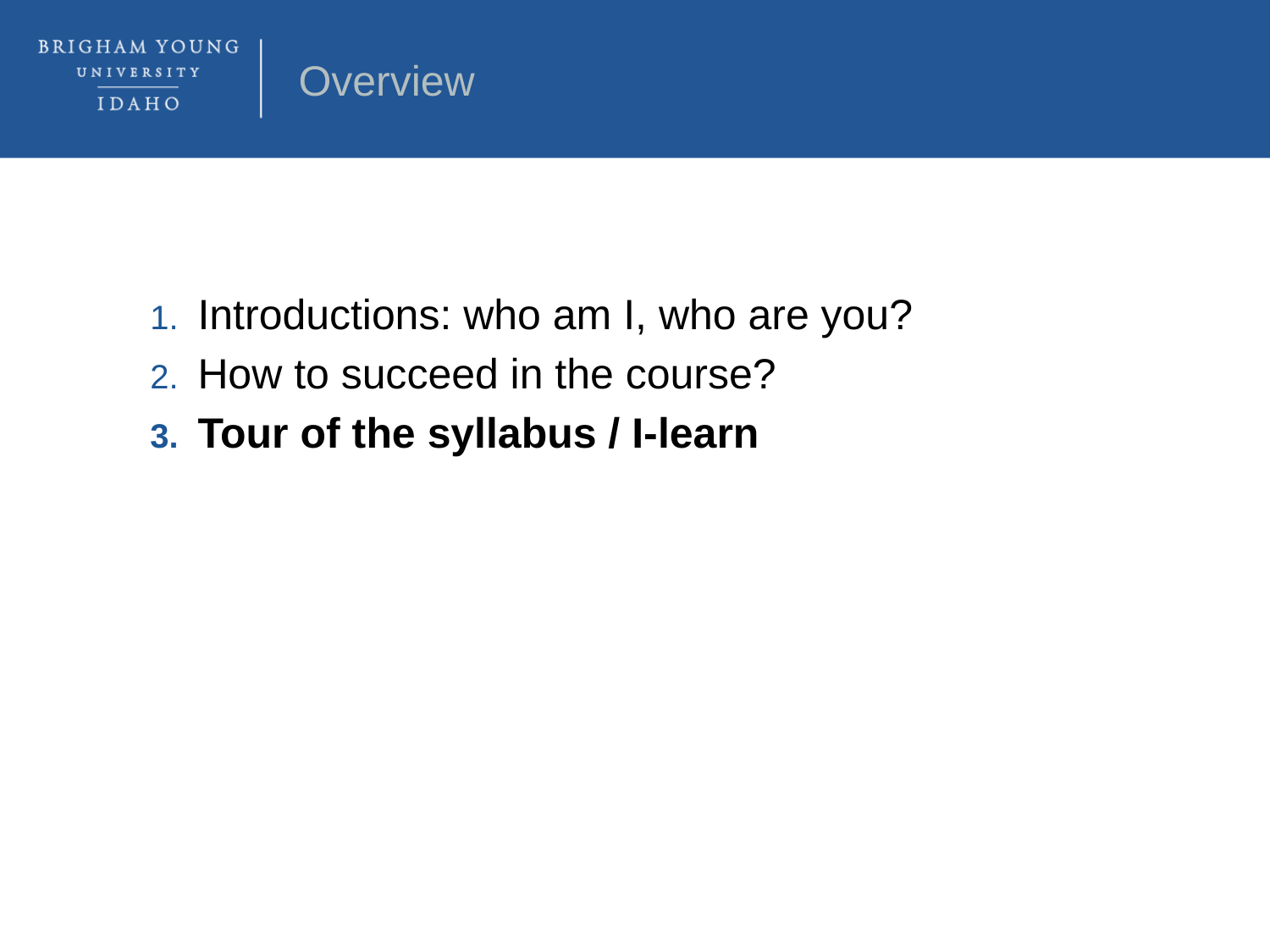

# Overview

Introductions: who am I, who are you?
How to succeed in the course?
Tour of the syllabus / I-learn